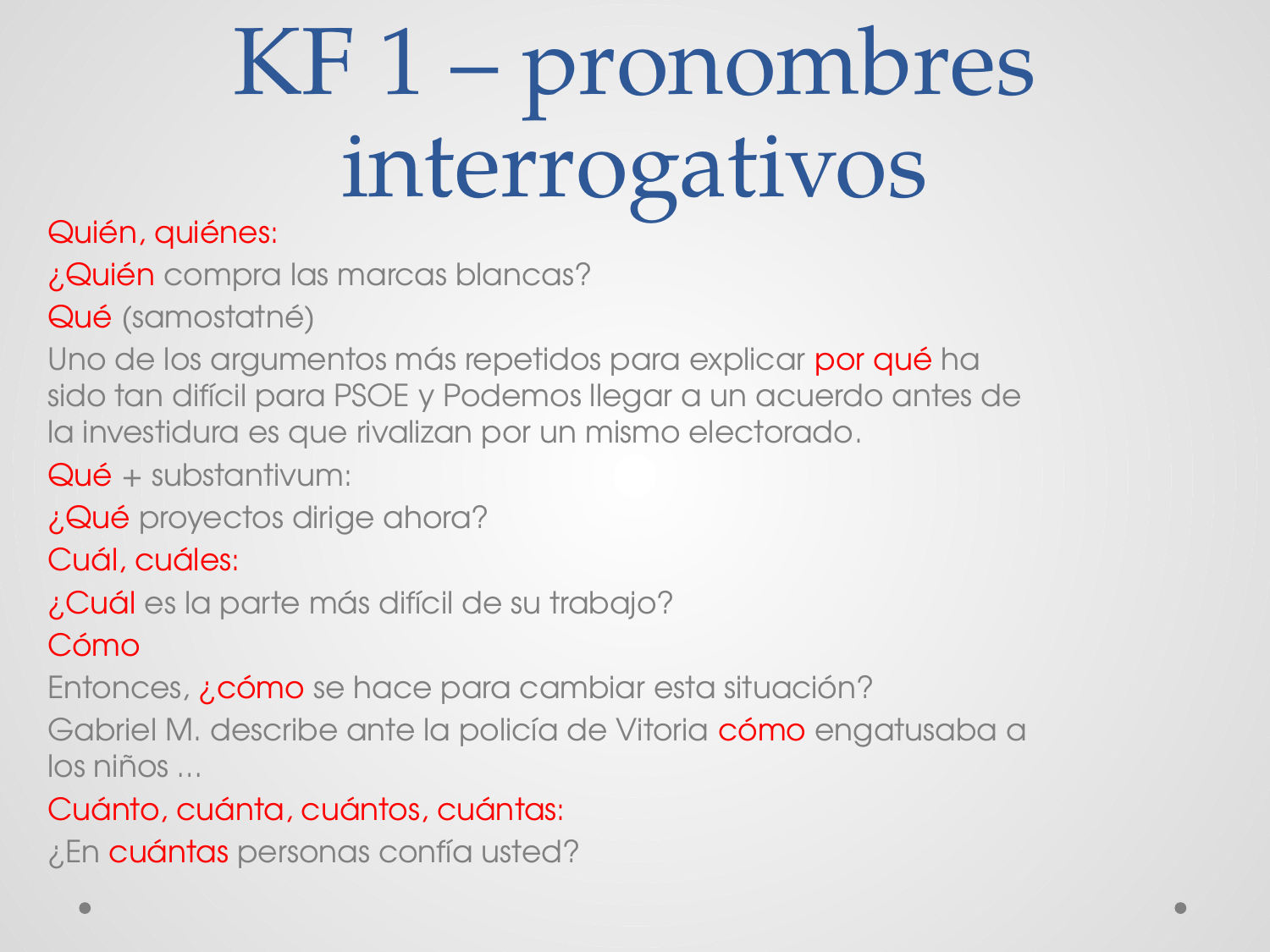

# KF 1 – pronombres interrogativos
Quién, quiénes:
¿Quién compra las marcas blancas?
Qué (samostatné)
Uno de los argumentos más repetidos para explicar por qué ha sido tan difícil para PSOE y Podemos llegar a un acuerdo antes de la investidura es que rivalizan por un mismo electorado.
Qué + substantivum:
¿Qué proyectos dirige ahora?
Cuál, cuáles:
¿Cuál es la parte más difícil de su trabajo?
Cómo
Entonces, ¿cómo se hace para cambiar esta situación?
Gabriel M. describe ante la policía de Vitoria cómo engatusaba a los niños …
Cuánto, cuánta, cuántos, cuántas:
¿En cuántas personas confía usted?